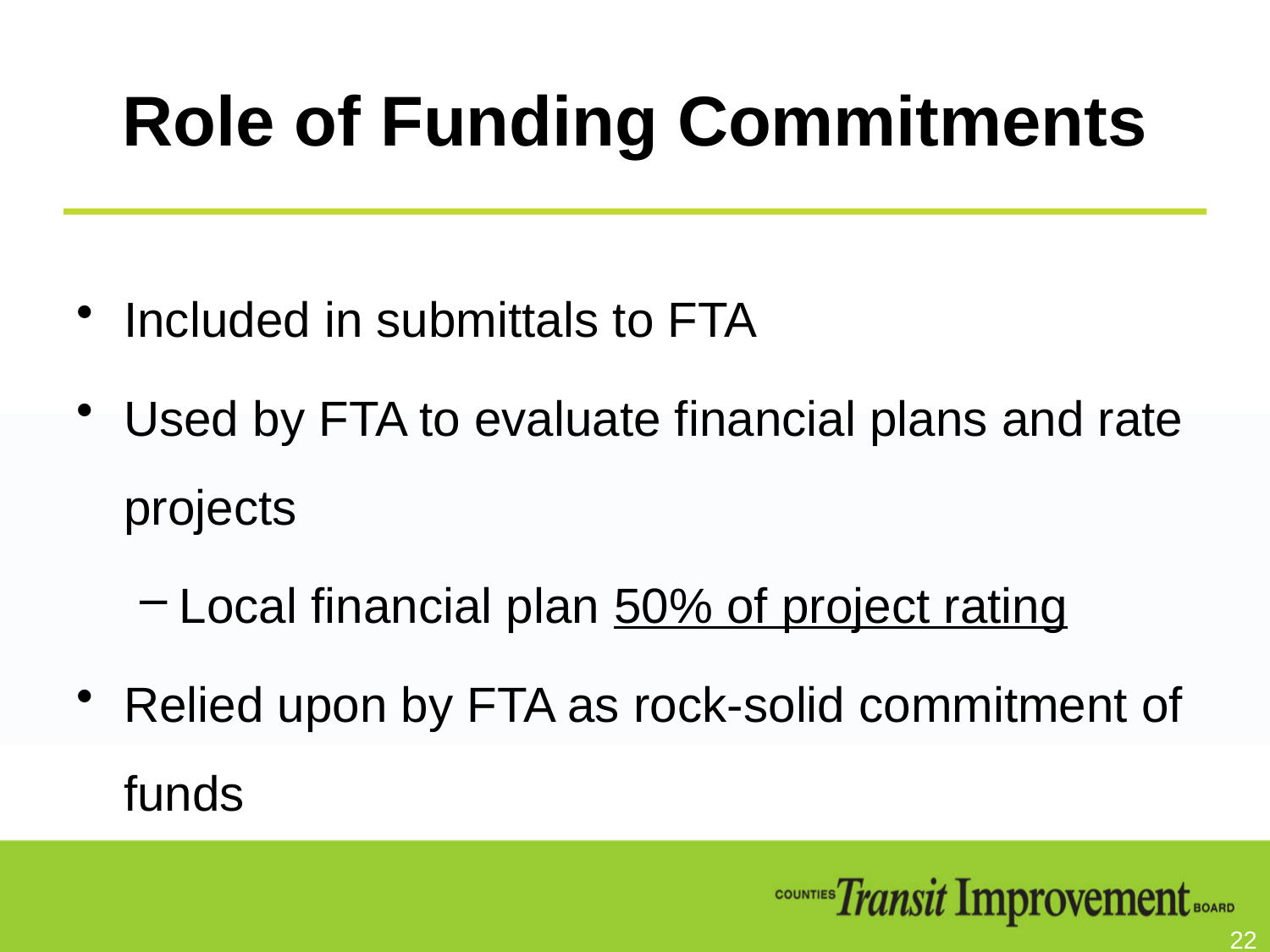

# Role of Funding Commitments
Included in submittals to FTA
Used by FTA to evaluate financial plans and rate projects
Local financial plan 50% of project rating
Relied upon by FTA as rock-solid commitment of funds
22